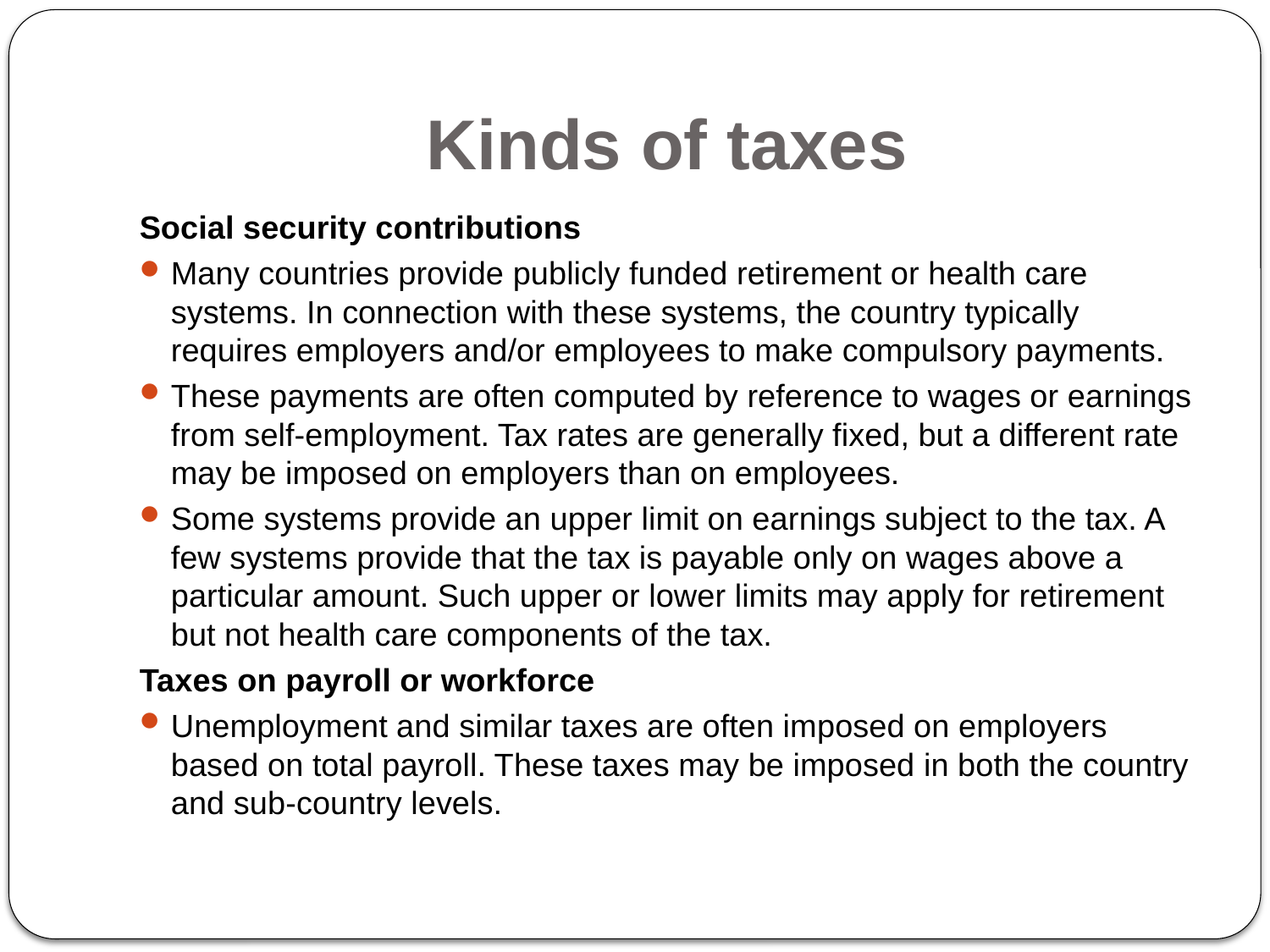

# Kinds of taxes
Social security contributions
Many countries provide publicly funded retirement or health care systems. In connection with these systems, the country typically requires employers and/or employees to make compulsory payments.
These payments are often computed by reference to wages or earnings from self-employment. Tax rates are generally fixed, but a different rate may be imposed on employers than on employees.
Some systems provide an upper limit on earnings subject to the tax. A few systems provide that the tax is payable only on wages above a particular amount. Such upper or lower limits may apply for retirement but not health care components of the tax.
Taxes on payroll or workforce
Unemployment and similar taxes are often imposed on employers based on total payroll. These taxes may be imposed in both the country and sub-country levels.